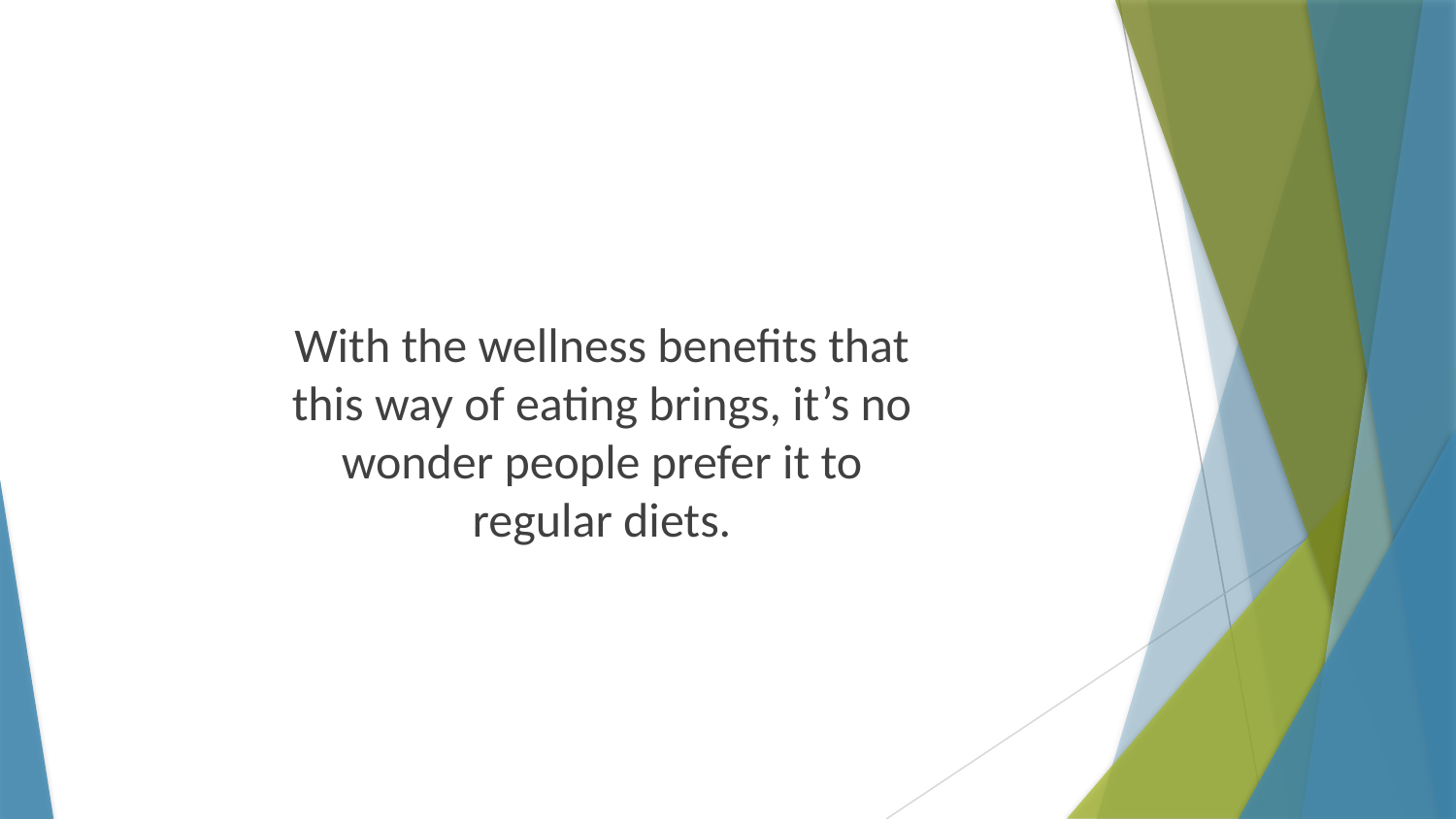

With the wellness benefits that this way of eating brings, it’s no wonder people prefer it to regular diets.